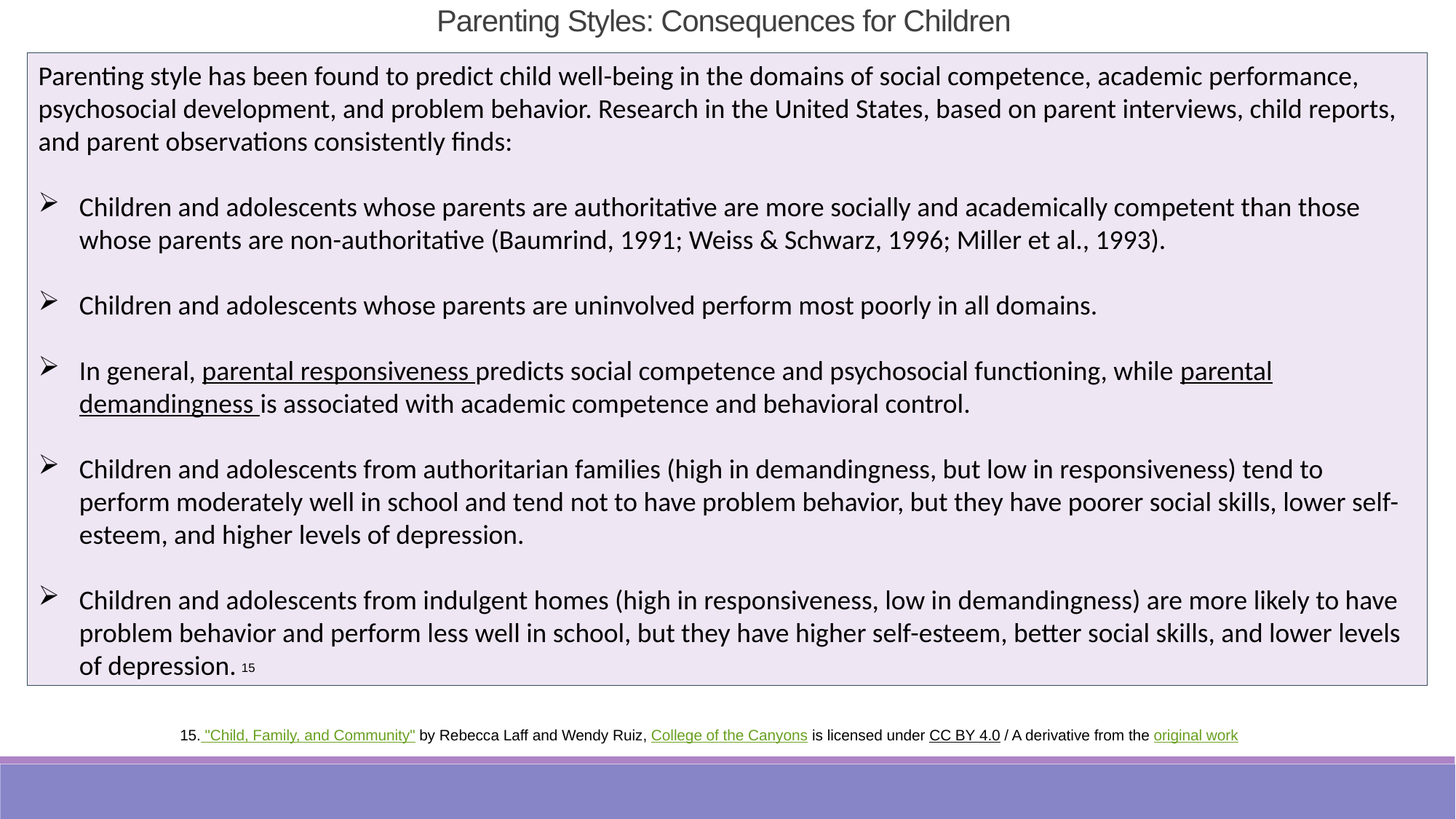

Parenting Styles: Consequences for Children
Parenting style has been found to predict child well-being in the domains of social competence, academic performance, psychosocial development, and problem behavior. Research in the United States, based on parent interviews, child reports, and parent observations consistently finds:

Children and adolescents whose parents are authoritative are more socially and academically competent than those whose parents are non-authoritative (Baumrind, 1991; Weiss & Schwarz, 1996; Miller et al., 1993).

Children and adolescents whose parents are uninvolved perform most poorly in all domains.

In general, parental responsiveness predicts social competence and psychosocial functioning, while parental demandingness is associated with academic competence and behavioral control.

Children and adolescents from authoritarian families (high in demandingness, but low in responsiveness) tend to perform moderately well in school and tend not to have problem behavior, but they have poorer social skills, lower self-esteem, and higher levels of depression.

Children and adolescents from indulgent homes (high in responsiveness, low in demandingness) are more likely to have problem behavior and perform less well in school, but they have higher self-esteem, better social skills, and lower levels of depression.
15
15. "Child, Family, and Community" by Rebecca Laff and Wendy Ruiz, College of the Canyons is licensed under CC BY 4.0 / A derivative from the original work